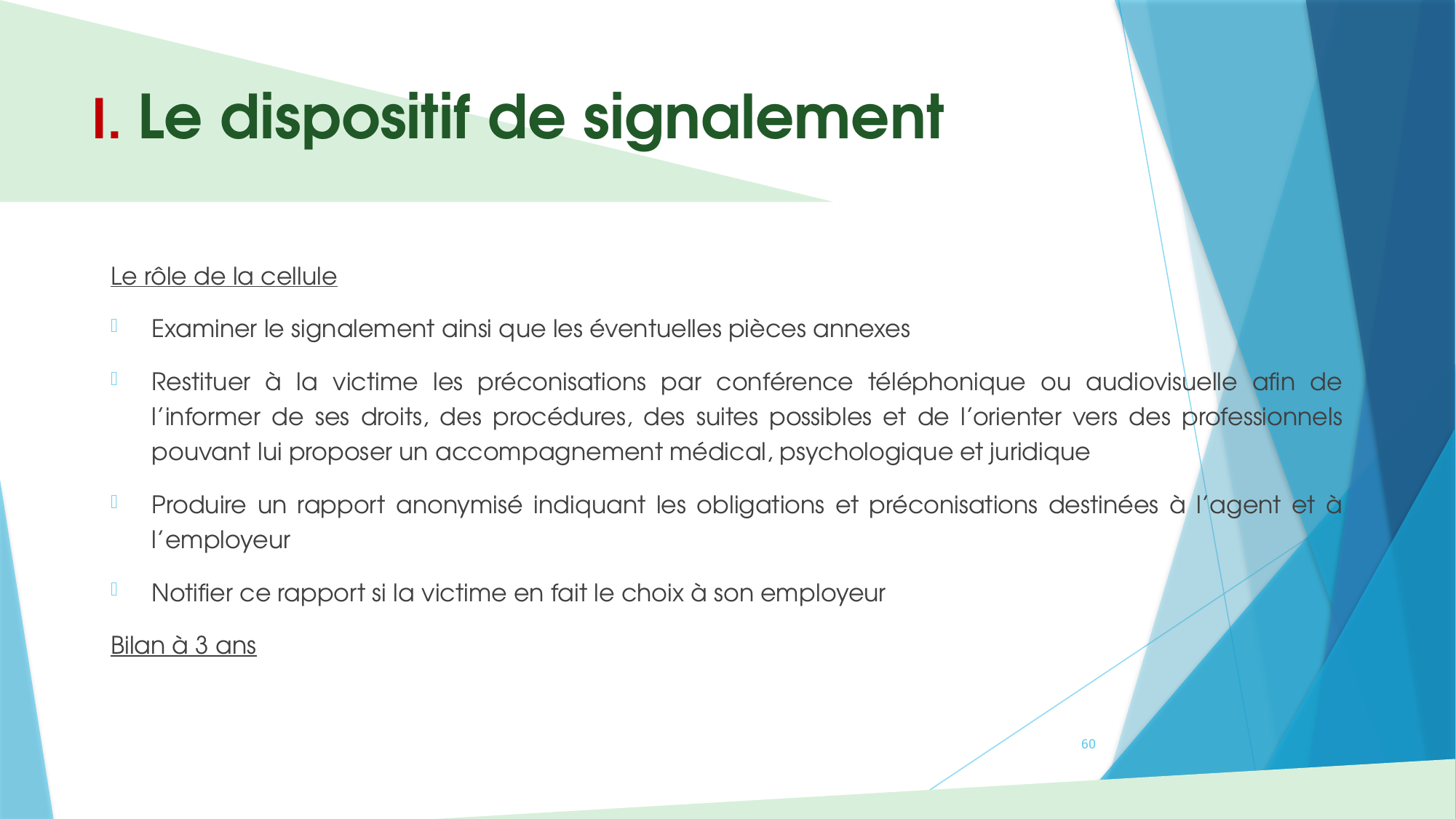

# I. Le dispositif de signalement

Le rôle de la cellule
Examiner le signalement ainsi que les éventuelles pièces annexes
Restituer à la victime les préconisations par conférence téléphonique ou audiovisuelle afin de l’informer de ses droits, des procédures, des suites possibles et de l’orienter vers des professionnels pouvant lui proposer un accompagnement médical, psychologique et juridique
Produire un rapport anonymisé indiquant les obligations et préconisations destinées à l’agent et à l’employeur
Notifier ce rapport si la victime en fait le choix à son employeur
Bilan à 3 ans

60